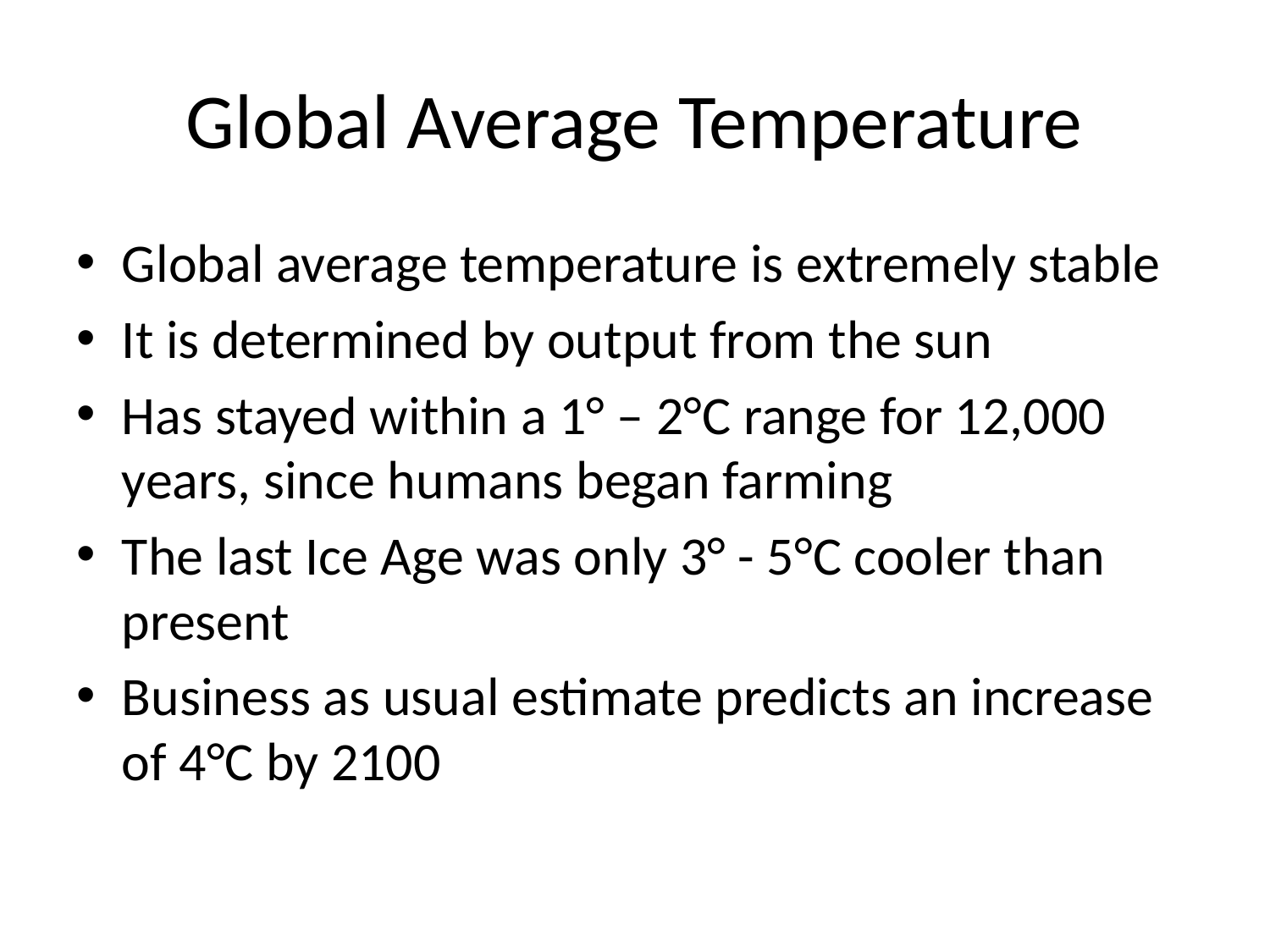

# Global Average Temperature
Global average temperature is extremely stable
It is determined by output from the sun
Has stayed within a 1° – 2°C range for 12,000 years, since humans began farming
The last Ice Age was only 3° - 5°C cooler than present
Business as usual estimate predicts an increase of 4°C by 2100